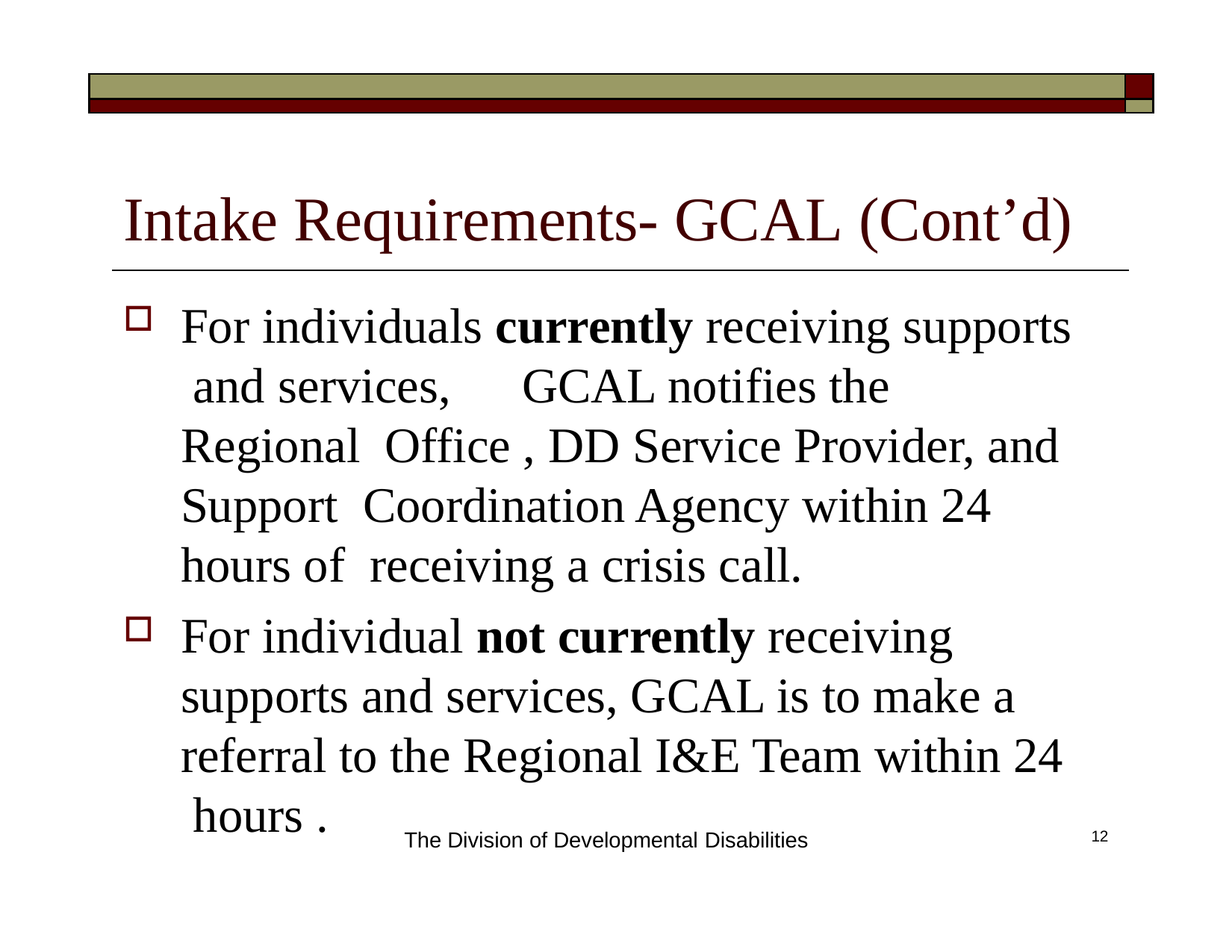

|  |  |
| --- | --- |
|  |  |
# Intake Requirements- GCAL (Cont’d)
For individuals currently receiving supports  and services,	GCAL notifies the Regional  Office , DD Service Provider, and Support  Coordination Agency within 24 hours of  receiving a crisis call.
For individual not currently receiving  supports and services, GCAL is to make a  referral to the Regional I&E Team within 24  hours .
The Division of Developmental Disabilities
12